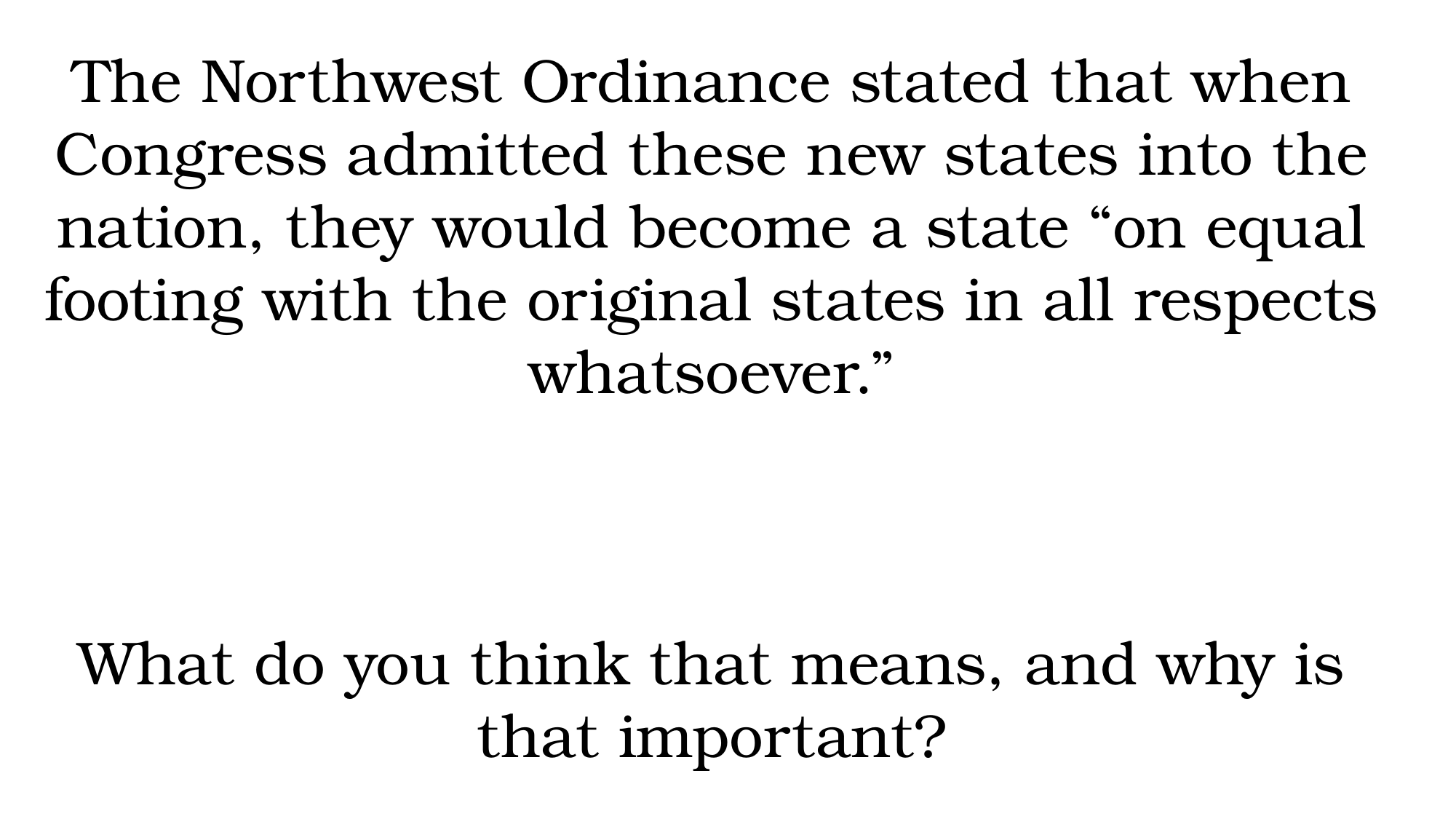

The Northwest Ordinance stated that when Congress admitted these new states into the nation, they would become a state “on equal footing with the original states in all respects whatsoever.”

What do you think that means, and why is that important?